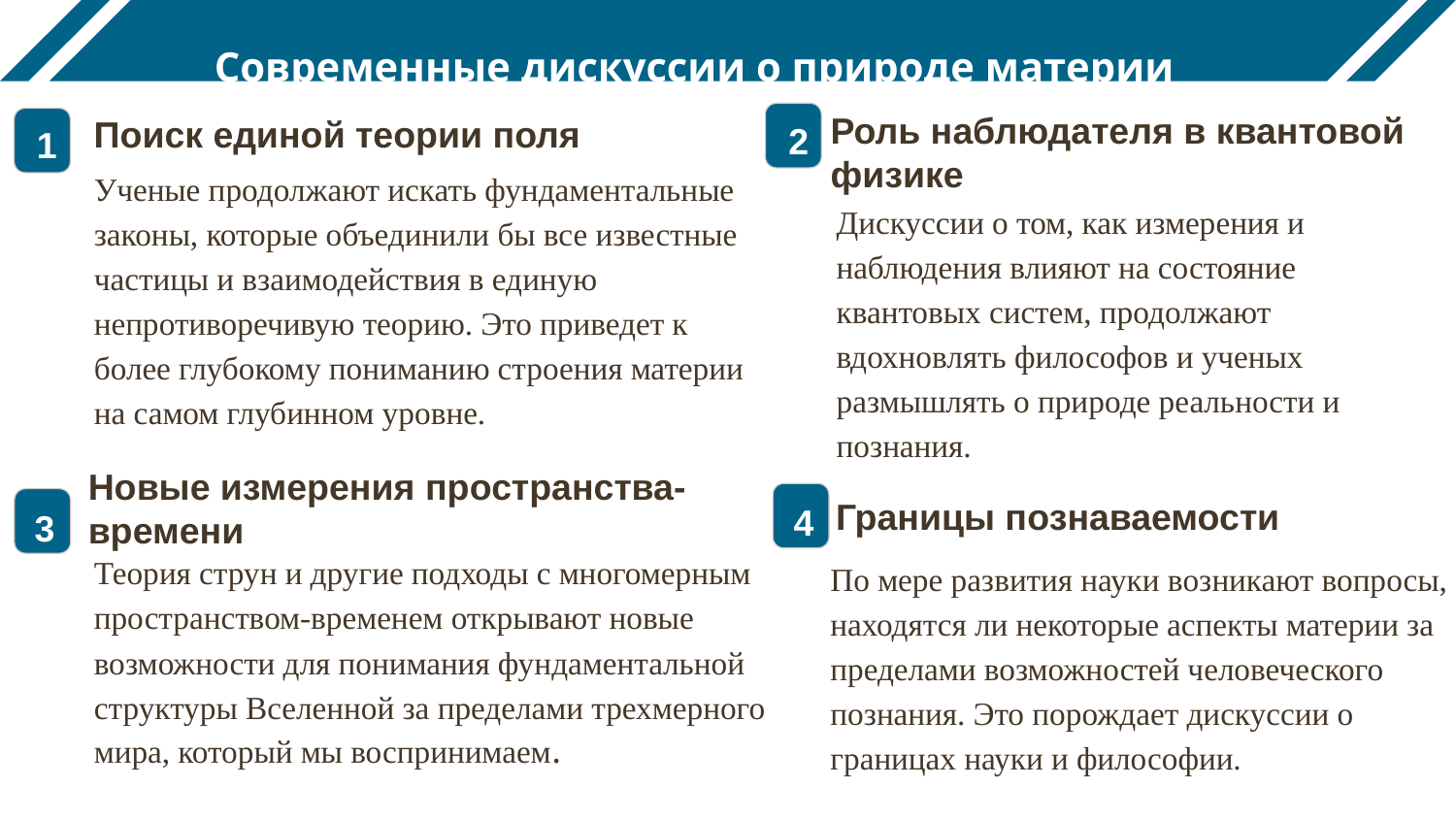

# Современные дискуссии о природе материи
Роль наблюдателя в квантовой
физике
2

Поиск единой теории поля
1

Ученые продолжают искать фундаментальные законы, которые объединили бы все известные частицы и взаимодействия в единую непротиворечивую теорию. Это приведет к более глубокому пониманию строения материи на самом глубинном уровне.
Дискуссии о том, как измерения и наблюдения влияют на состояние квантовых систем, продолжают вдохновлять философов и ученых размышлять о природе реальности и познания.
Новые измерения пространства-времени

4
Границы познаваемости

3
Теория струн и другие подходы с многомерным пространством-временем открывают новые возможности для понимания фундаментальной структуры Вселенной за пределами трехмерного мира, который мы воспринимаем.
По мере развития науки возникают вопросы, находятся ли некоторые аспекты материи за пределами возможностей человеческого познания. Это порождает дискуссии о границах науки и философии.